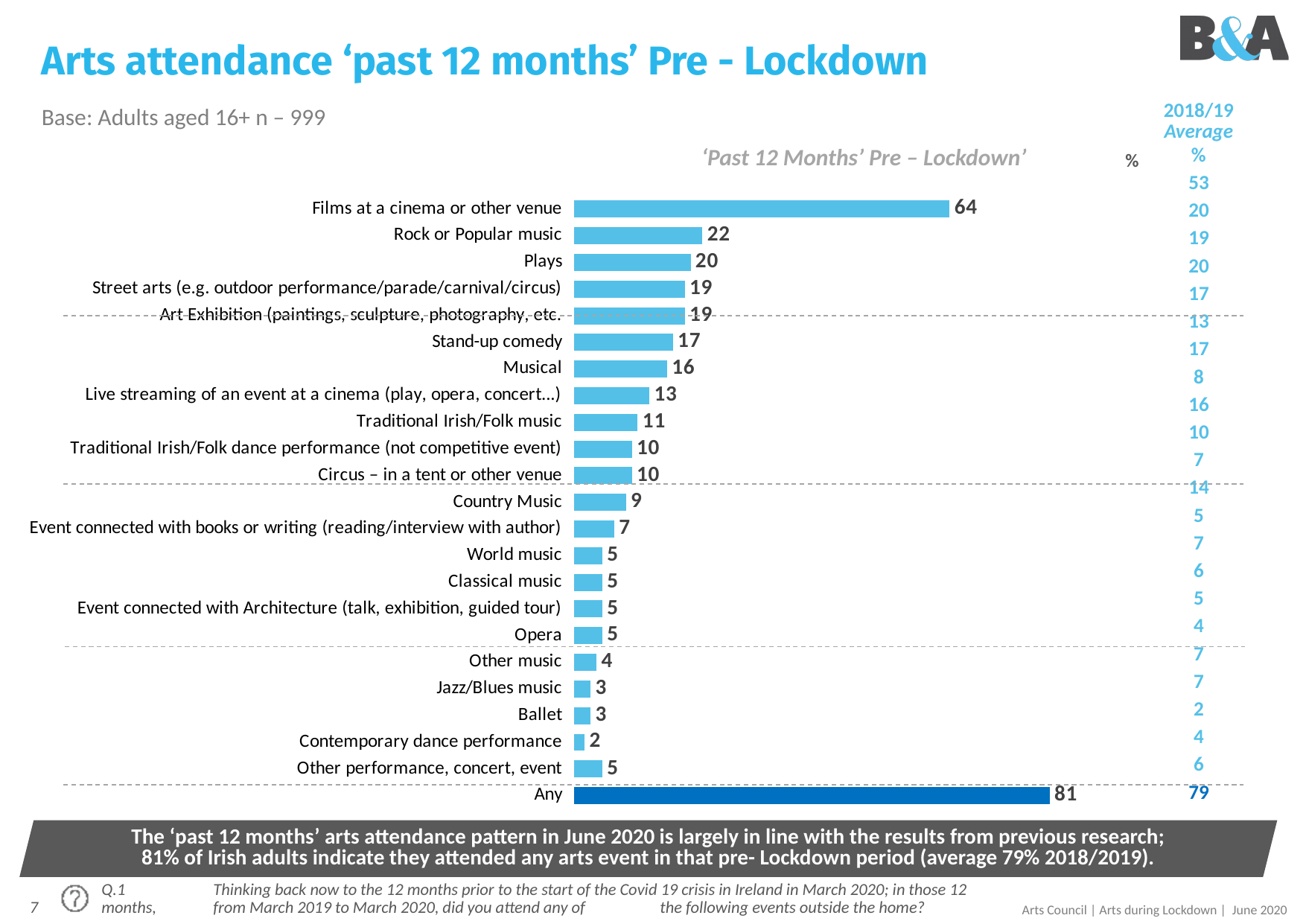

# Arts attendance ‘past 12 months’ Pre - Lockdown
Base: Adults aged 16+ n – 999
| 2018/19 Average |
| --- |
| % |
| 53 |
| 20 |
| 19 |
| 20 |
| 17 |
| 13 |
| 17 |
| 8 |
| 16 |
| 10 |
| 7 |
| 14 |
| 5 |
| 7 |
| 6 |
| 5 |
| 4 |
| 7 |
| 7 |
| 2 |
| 4 |
| 6 |
| 79 |
‘Past 12 Months’ Pre – Lockdown’
|  | % |
| --- | --- |

### Chart

| Category | Weekly+ |
|---|---|
| Films at a cinema or other venue | 64.0 |
| Rock or Popular music | 22.0 |
| Plays | 20.0 |
| Street arts (e.g. outdoor performance/parade/carnival/circus) | 19.0 |
| Art Exhibition (paintings, sculpture, photography, etc. | 19.0 |
| Stand-up comedy | 17.0 |
| Musical | 16.0 |
| Live streaming of an event at a cinema (play, opera, concert...) | 13.0 |
| Traditional Irish/Folk music | 11.0 |
| Traditional Irish/Folk dance performance (not competitive event) | 10.0 |
| Circus – in a tent or other venue | 10.0 |
| Country Music | 9.0 |
| Event connected with books or writing (reading/interview with author) | 7.0 |
| World music | 5.0 |
| Classical music | 5.0 |
| Event connected with Architecture (talk, exhibition, guided tour) | 5.0 |
| Opera | 5.0 |
| Other music | 4.0 |
| Jazz/Blues music | 3.0 |
| Ballet | 3.0 |
| Contemporary dance performance | 2.0 |
| Other performance, concert, event | 5.0 |
| Any | 81.0 |
The ‘past 12 months’ arts attendance pattern in June 2020 is largely in line with the results from previous research; 81% of Irish adults indicate they attended any arts event in that pre- Lockdown period (average 79% 2018/2019).
Q.1	Thinking back now to the 12 months prior to the start of the Covid 19 crisis in Ireland in March 2020; in those 12 months, 	from March 2019 to March 2020, did you attend any of 	the following events outside the home?